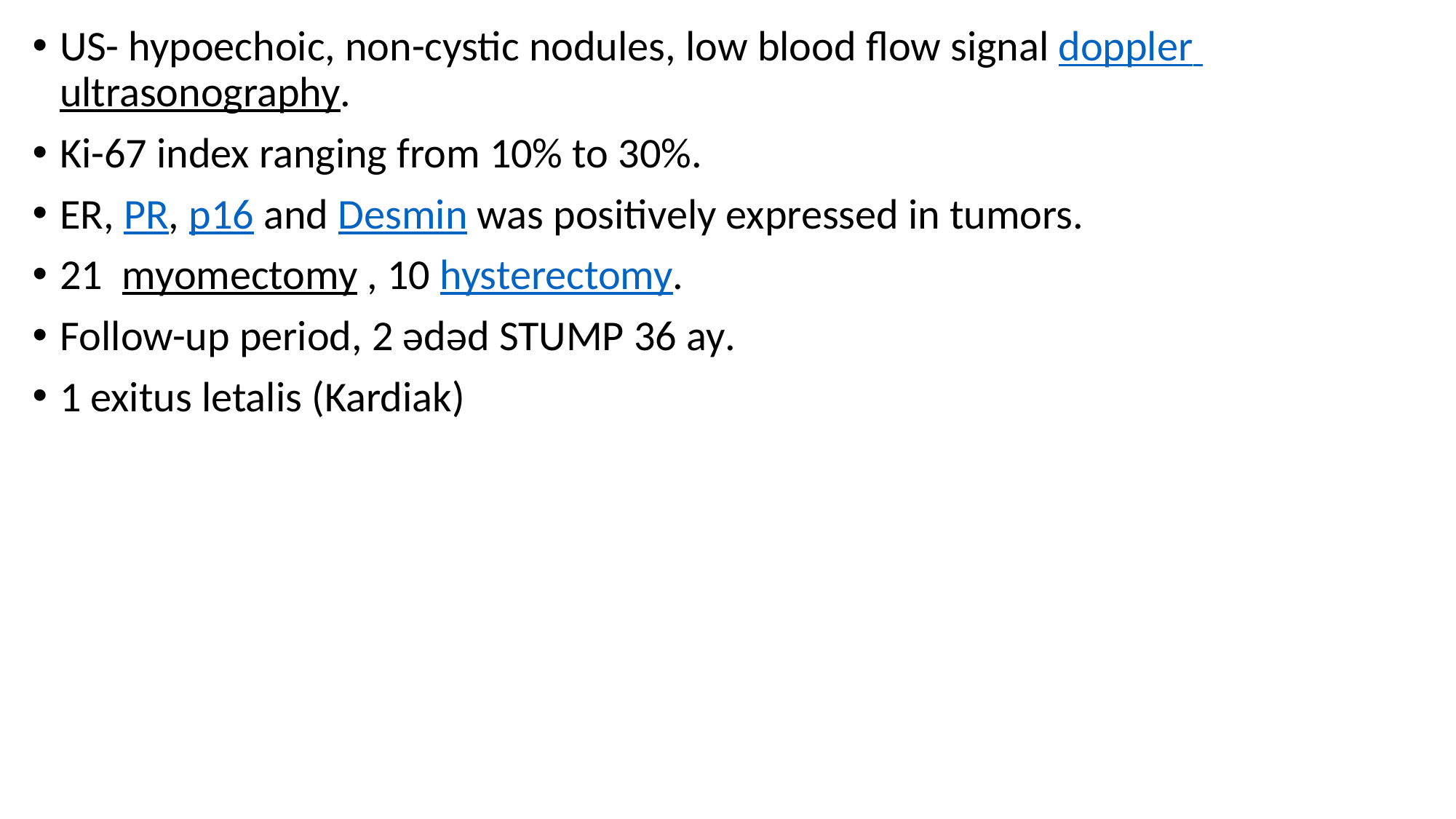

US- hypoechoic, non-cystic nodules, low blood flow signal doppler ultrasonography.
Ki-67 index ranging from 10% to 30%.
ER, PR, p16 and Desmin was positively expressed in tumors.
21  myomectomy , 10 hysterectomy.
Follow-up period, 2 ədəd STUMP 36 ay.
1 exitus letalis (Kardiak)